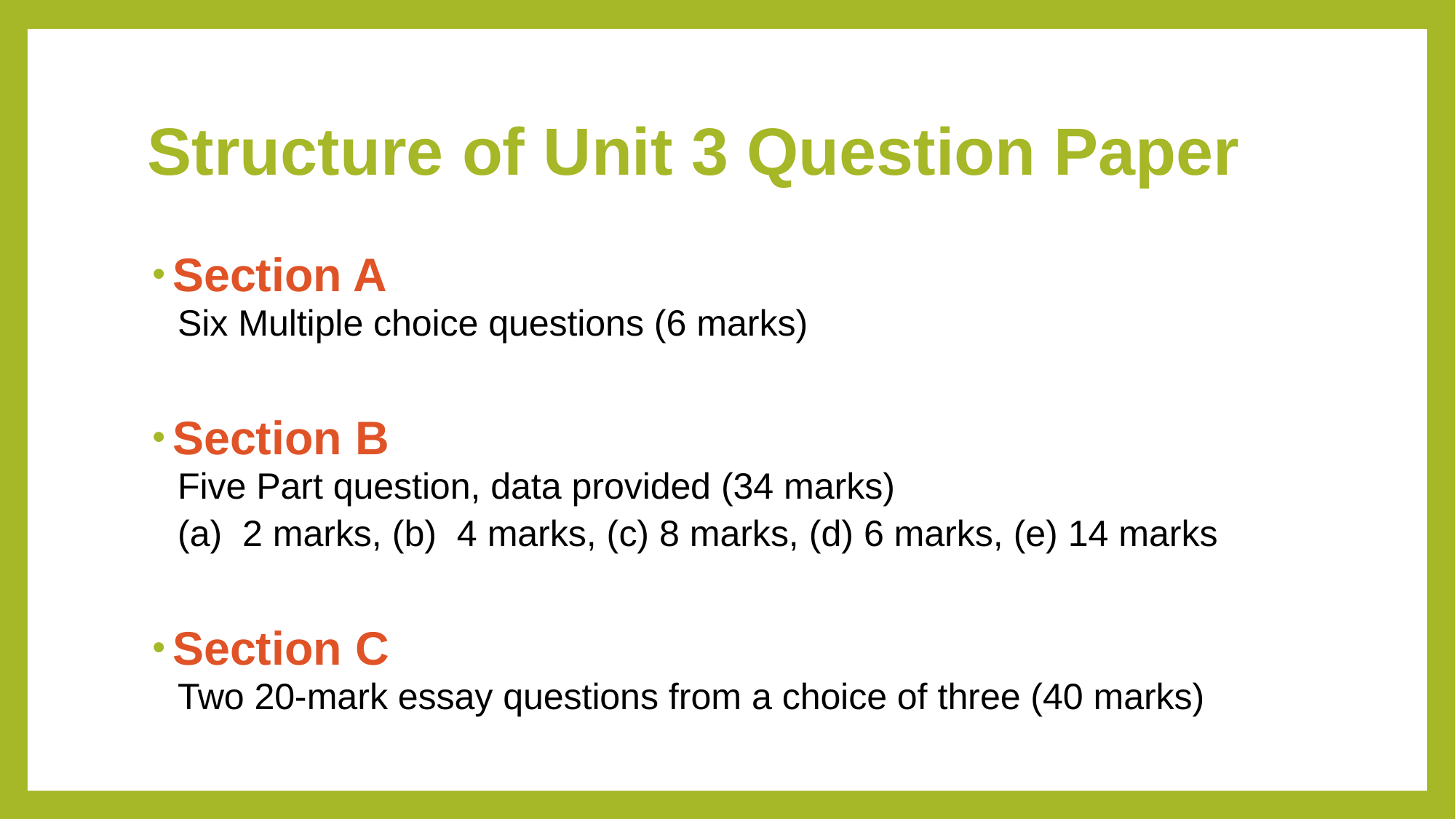

# Structure of Unit 3 Question Paper
Section A
Six Multiple choice questions (6 marks)

Section B
Five Part question, data provided (34 marks)
(a)  2 marks, (b)  4 marks, (c) 8 marks, (d) 6 marks, (e) 14 marks

Section C
Two 20-mark essay questions from a choice of three (40 marks)